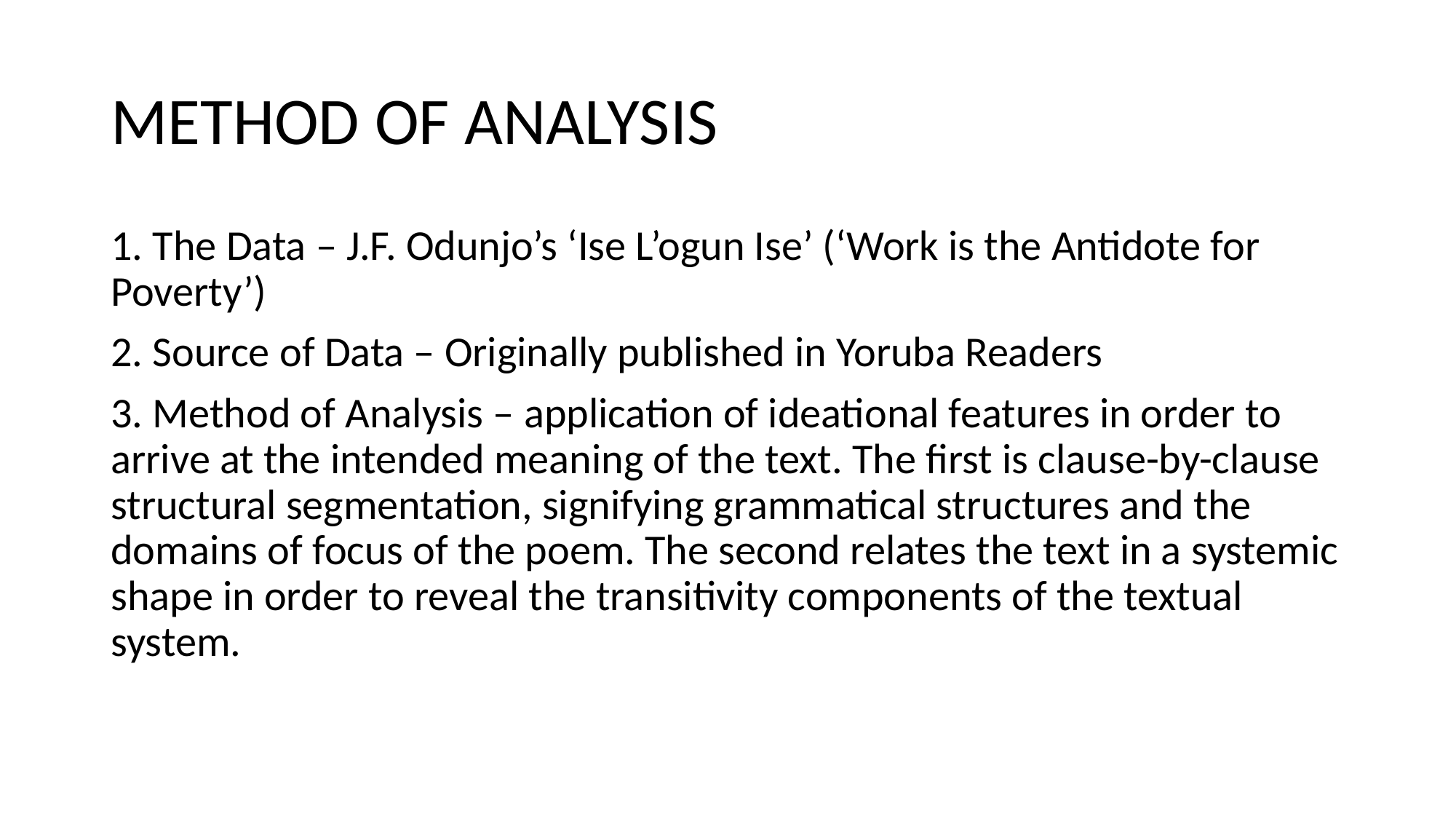

# METHOD OF ANALYSIS
1. The Data – J.F. Odunjo’s ‘Ise L’ogun Ise’ (‘Work is the Antidote for Poverty’)
2. Source of Data – Originally published in Yoruba Readers
3. Method of Analysis – application of ideational features in order to arrive at the intended meaning of the text. The first is clause-by-clause structural segmentation, signifying grammatical structures and the domains of focus of the poem. The second relates the text in a systemic shape in order to reveal the transitivity components of the textual system.